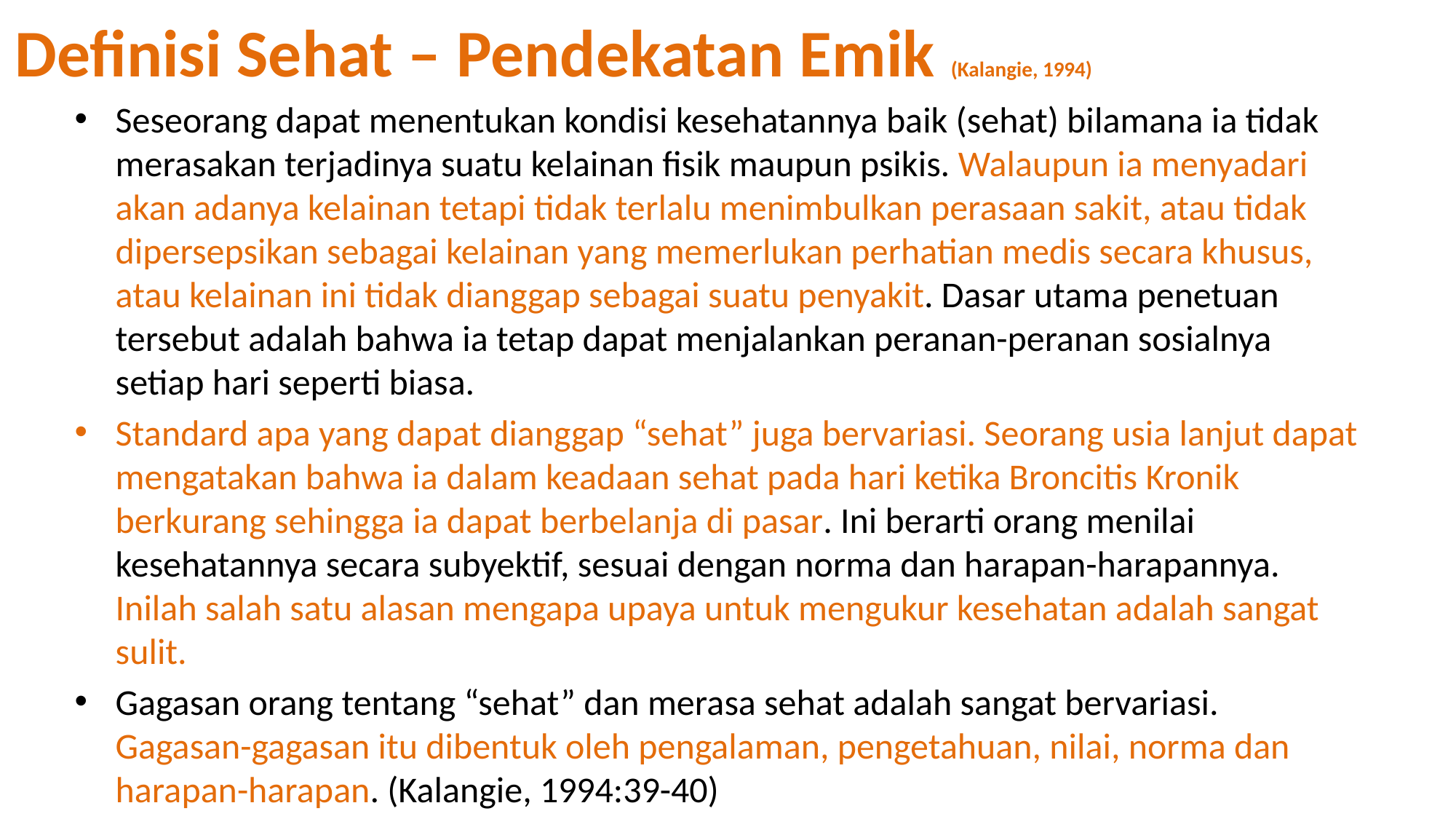

# Definisi Sehat – Pendekatan Emik (Kalangie, 1994)
Seseorang dapat menentukan kondisi kesehatannya baik (sehat) bilamana ia tidak merasakan terjadinya suatu kelainan fisik maupun psikis. Walaupun ia menyadari akan adanya kelainan tetapi tidak terlalu menimbulkan perasaan sakit, atau tidak dipersepsikan sebagai kelainan yang memerlukan perhatian medis secara khusus, atau kelainan ini tidak dianggap sebagai suatu penyakit. Dasar utama penetuan tersebut adalah bahwa ia tetap dapat menjalankan peranan-peranan sosialnya setiap hari seperti biasa.
Standard apa yang dapat dianggap “sehat” juga bervariasi. Seorang usia lanjut dapat mengatakan bahwa ia dalam keadaan sehat pada hari ketika Broncitis Kronik berkurang sehingga ia dapat berbelanja di pasar. Ini berarti orang menilai kesehatannya secara subyektif, sesuai dengan norma dan harapan-harapannya. Inilah salah satu alasan mengapa upaya untuk mengukur kesehatan adalah sangat sulit.
Gagasan orang tentang “sehat” dan merasa sehat adalah sangat bervariasi. Gagasan-gagasan itu dibentuk oleh pengalaman, pengetahuan, nilai, norma dan harapan-harapan. (Kalangie, 1994:39-40)